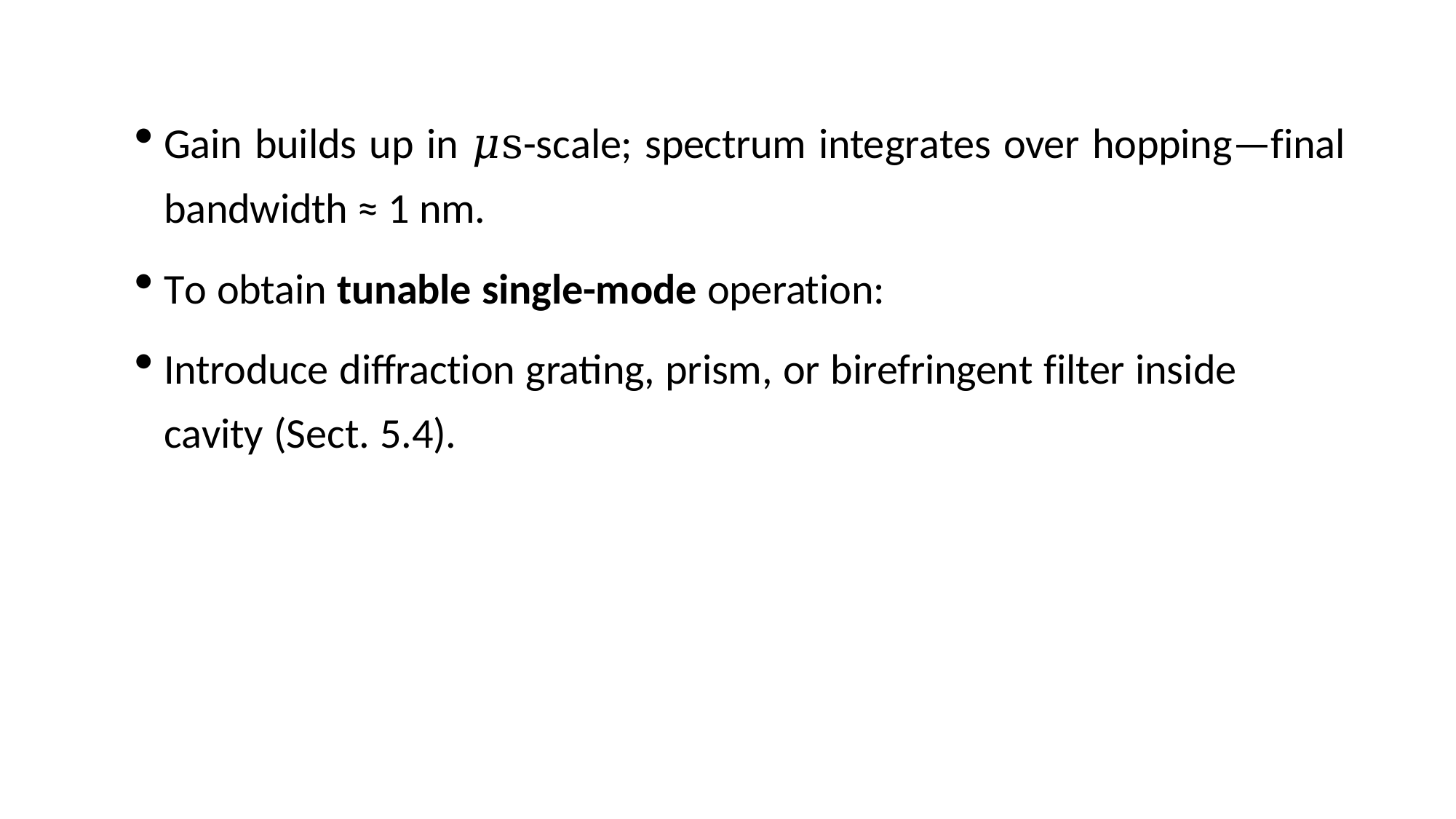

Gain builds up in 𝜇s-scale; spectrum integrates over hopping—final
bandwidth ≈ 1 nm.
To obtain tunable single-mode operation:
Introduce diffraction grating, prism, or birefringent filter inside cavity (Sect. 5.4).